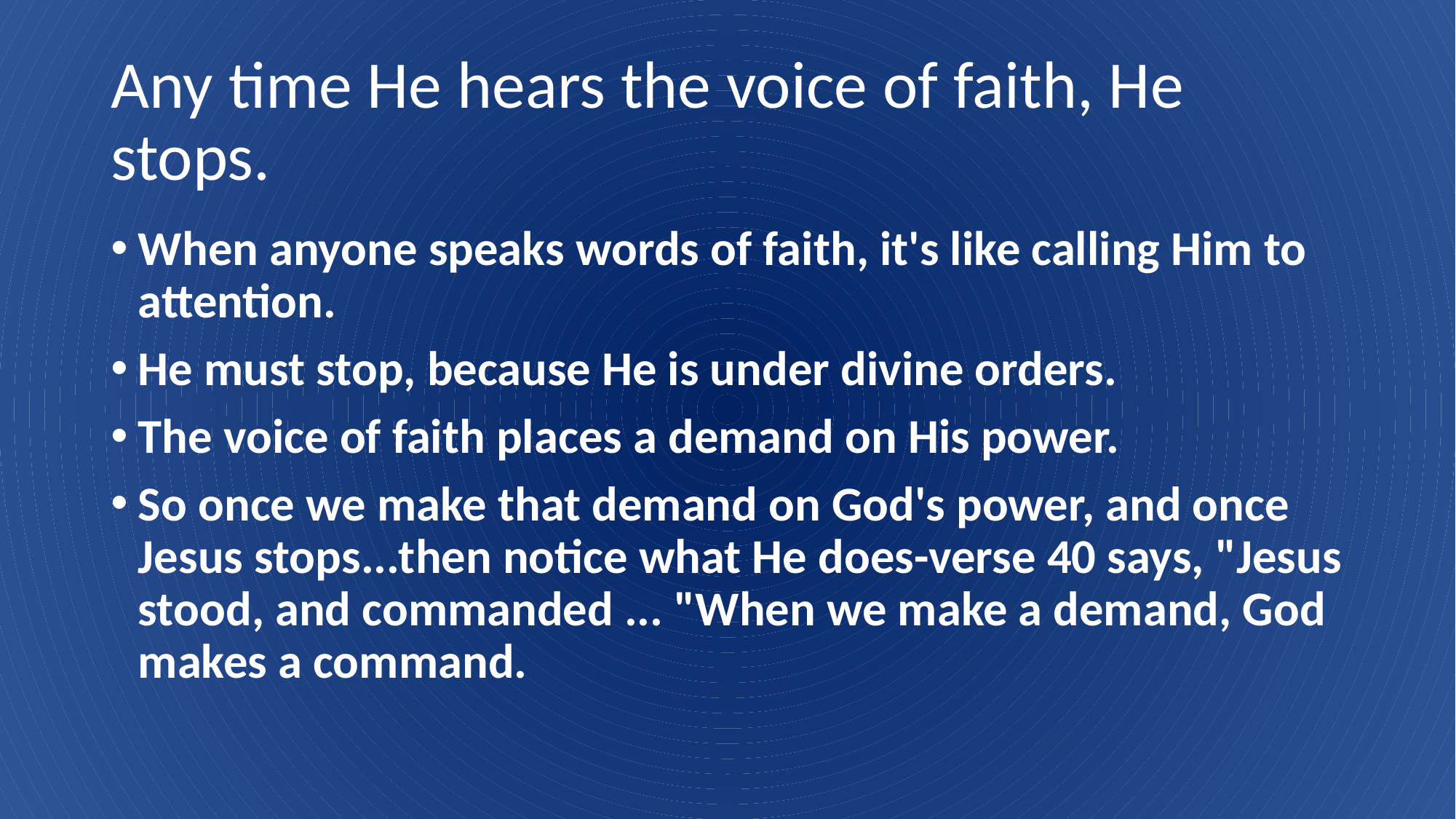

# Any time He hears the voice of faith, He stops.
When anyone speaks words of faith, it's like calling Him to attention.
He must stop, because He is under divine orders.
The voice of faith places a demand on His power.
So once we make that demand on God's power, and once Jesus stops...then notice what He does-verse 40 says, "Jesus stood, and commanded ... "When we make a demand, God makes a command.